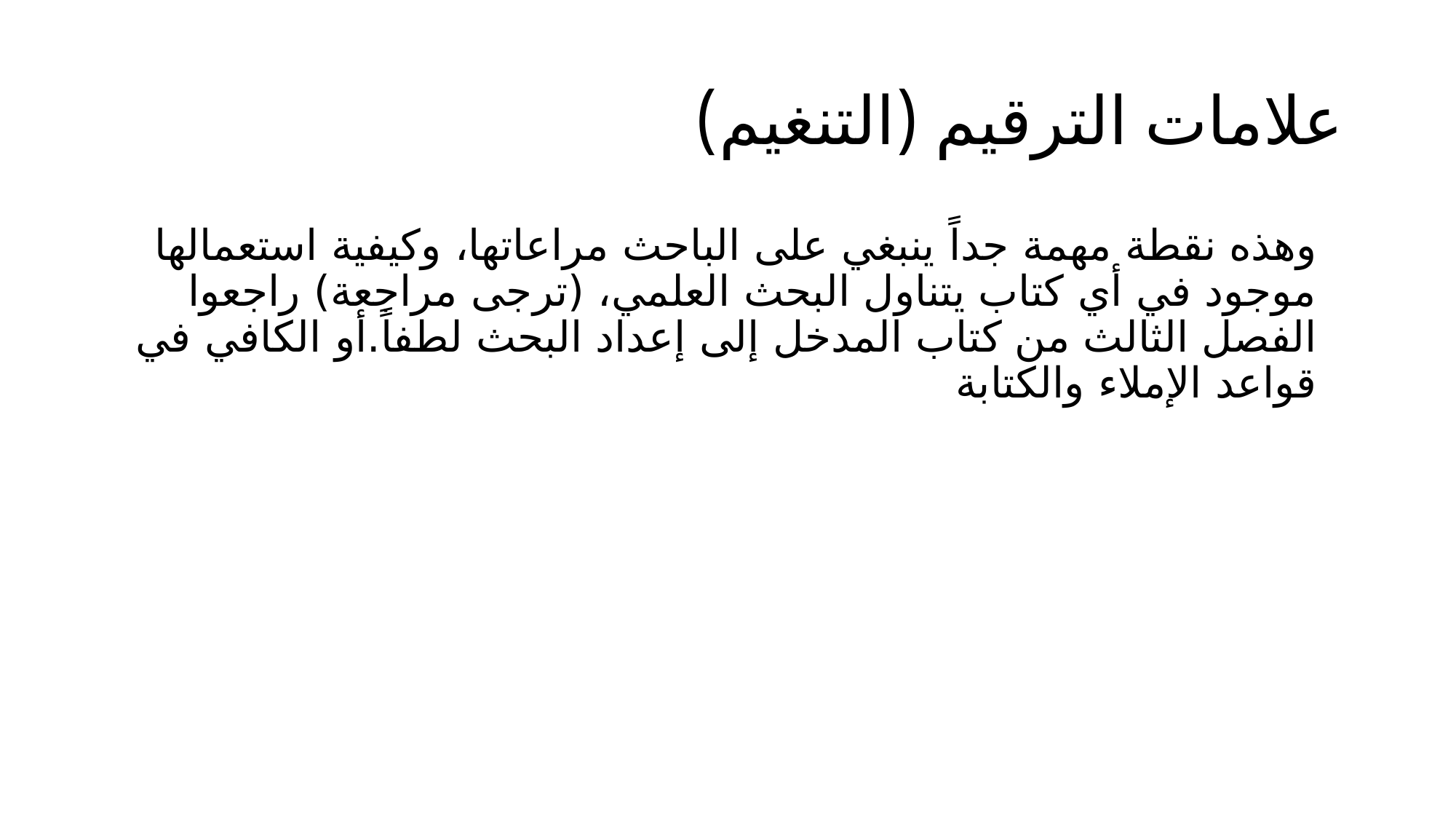

# علامات الترقيم (التنغيم)
		وهذه نقطة مهمة جداً ينبغي على الباحث مراعاتها، وكيفية استعمالها موجود في أي كتاب يتناول البحث العلمي، (ترجى مراجعة) راجعوا الفصل الثالث من كتاب المدخل إلى إعداد البحث لطفاً.أو الكافي في قواعد الإملاء والكتابة